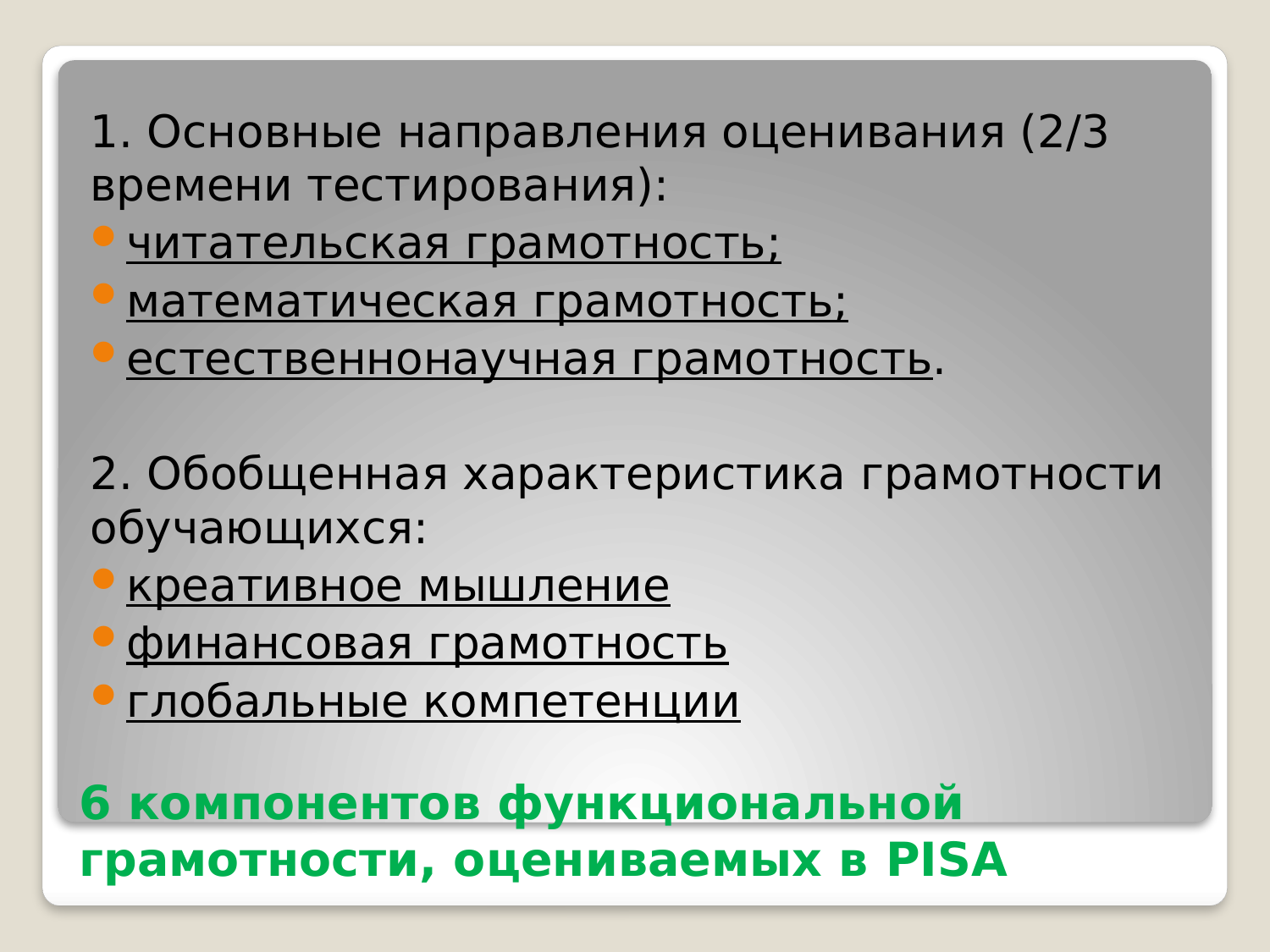

1. Основные направления оценивания (2/3 времени тестирования):
читательская грамотность;
математическая грамотность;
естественнонаучная грамотность.

2. Обобщенная характеристика грамотности обучающихся:
креативное мышление
финансовая грамотность
глобальные компетенции
# 6 компонентов функциональной грамотности, оцениваемых в PISA